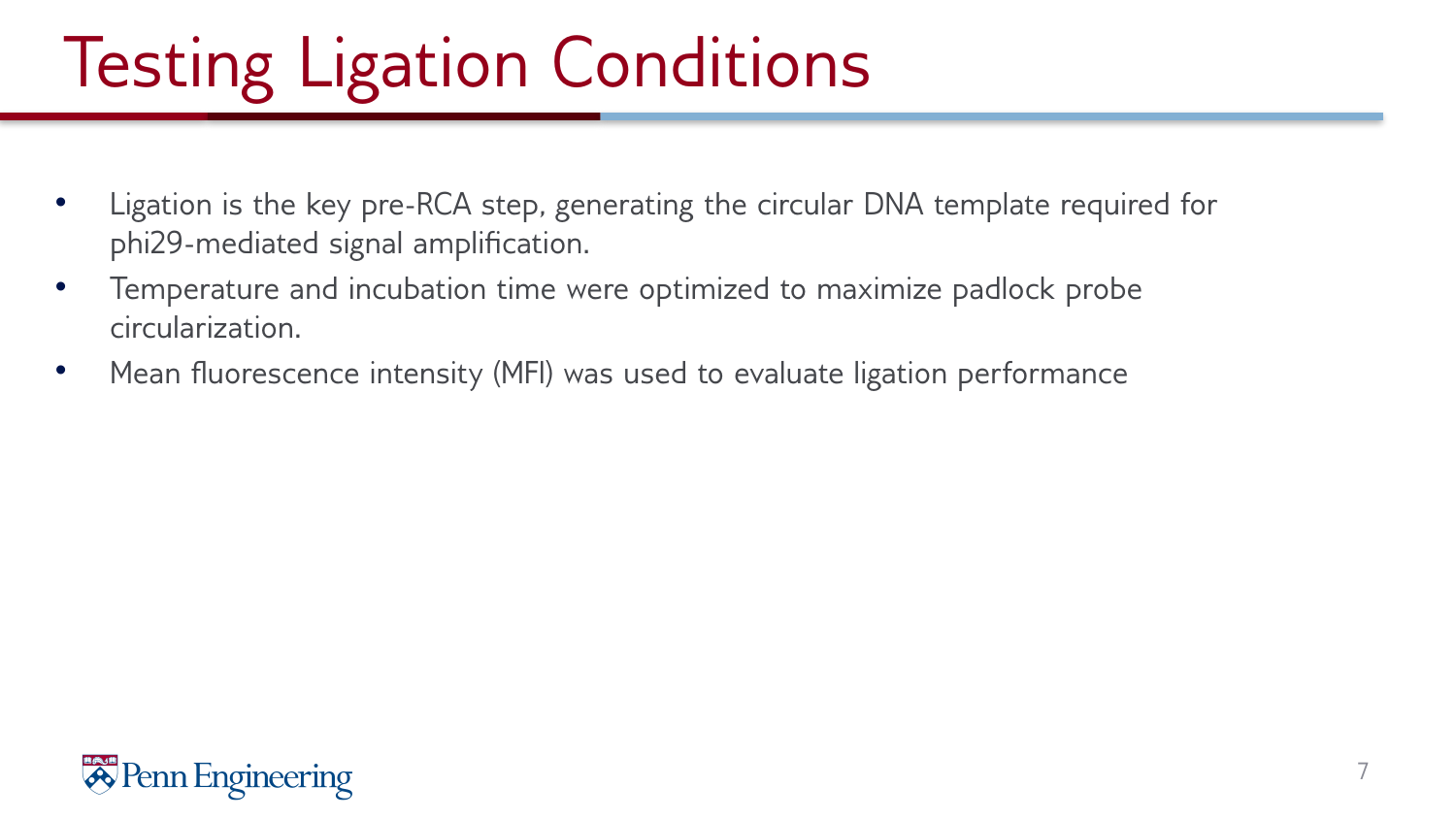

# Testing Ligation Conditions
Ligation is the key pre-RCA step, generating the circular DNA template required for phi29-mediated signal amplification.
Temperature and incubation time were optimized to maximize padlock probe circularization.
Mean fluorescence intensity (MFI) was used to evaluate ligation performance
7